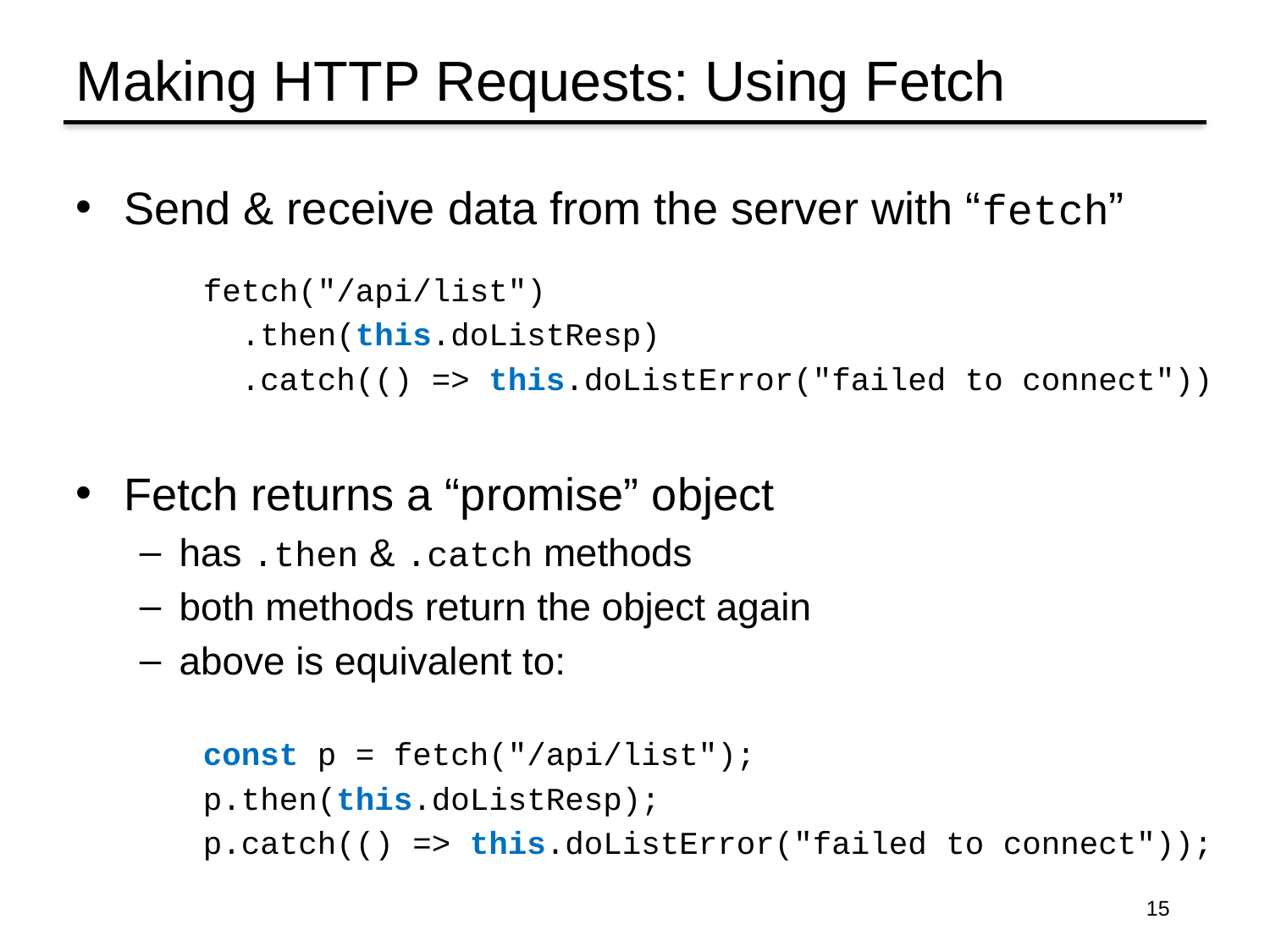

# Making HTTP Requests: Using Fetch
Send & receive data from the server with “fetch”

fetch("/api/list")
  .then(this.doListResp)
  .catch(() => this.doListError("failed to connect"))

Fetch returns a “promise” object
has .then & .catch methods
both methods return the object again
above is equivalent to:

const p = fetch("/api/list");
p.then(this.doListResp);
p.catch(() => this.doListError("failed to connect"));

15